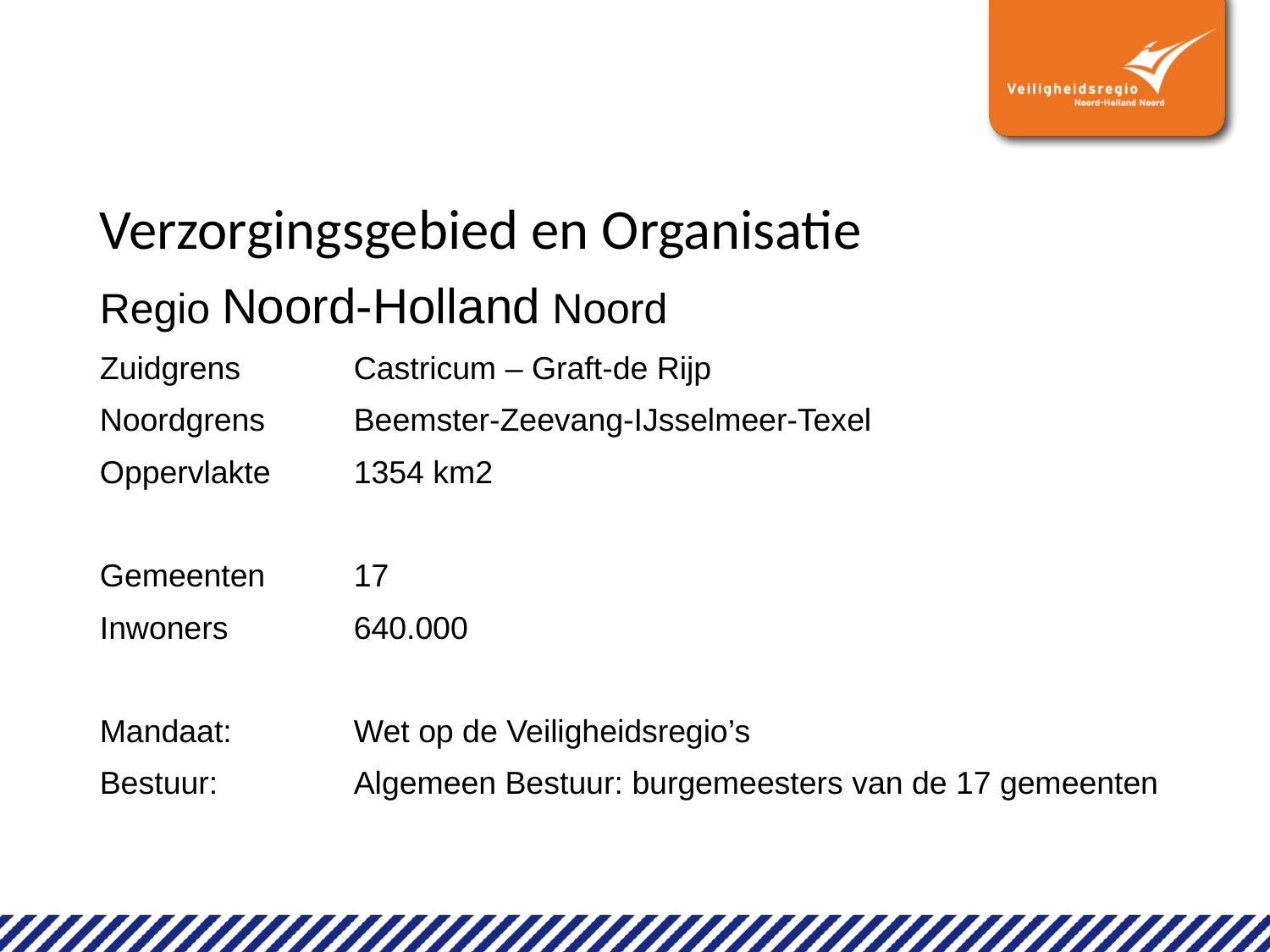

# Verzorgingsgebied en Organisatie
Regio Noord-Holland Noord
Zuidgrens	Castricum – Graft-de Rijp
Noordgrens	Beemster-Zeevang-IJsselmeer-Texel
Oppervlakte	1354 km2

Gemeenten	17
Inwoners	640.000

Mandaat:	Wet op de Veiligheidsregio’s
Bestuur:		Algemeen Bestuur: burgemeesters van de 17 gemeenten